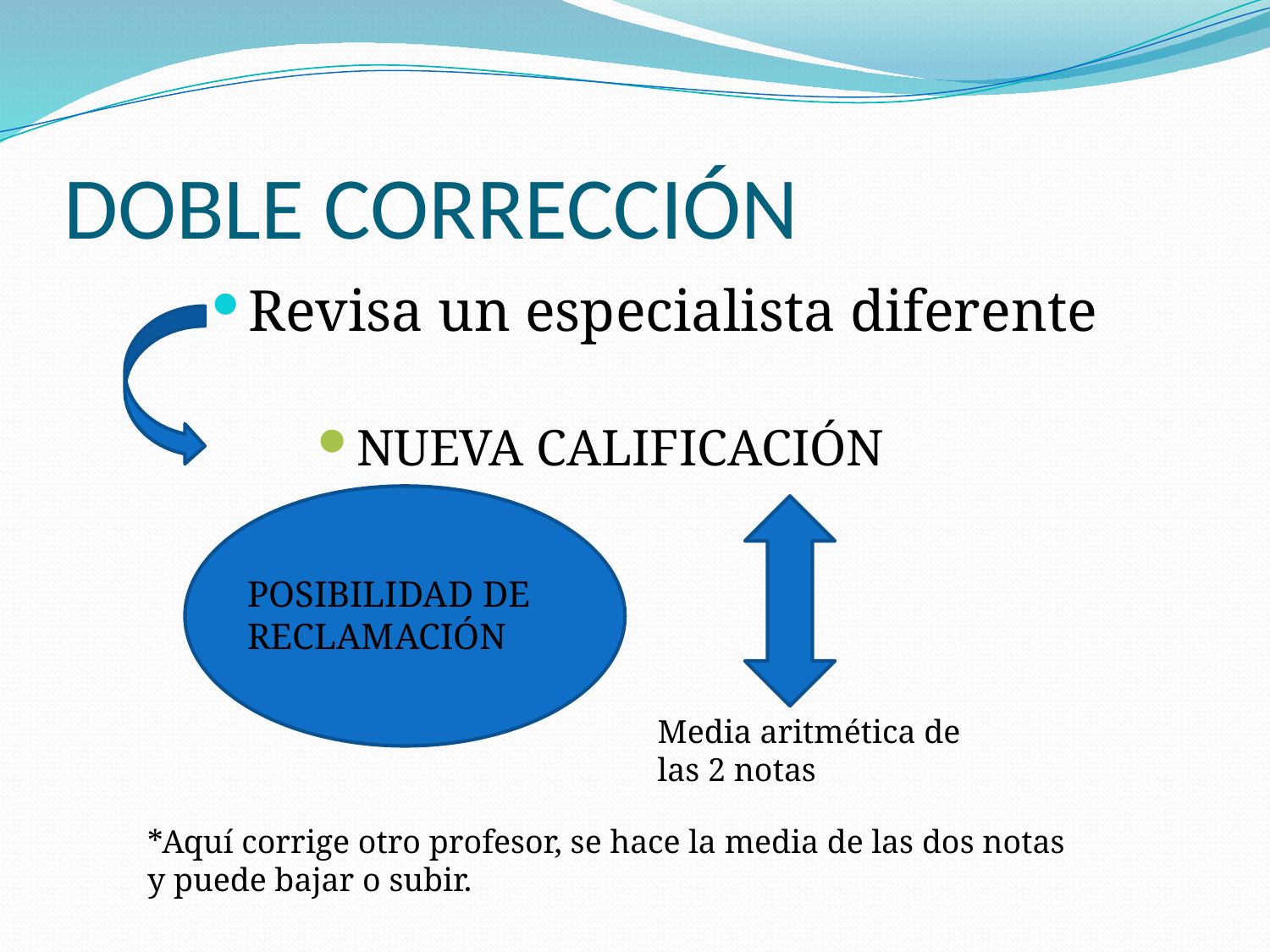

# DOBLE CORRECCIÓN
Revisa un especialista diferente

NUEVA CALIFICACIÓN

POSIBILIDAD DE
RECLAMACIÓN
Media aritmética de las 2 notas
*Aquí corrige otro profesor, se hace la media de las dos notas y puede bajar o subir.